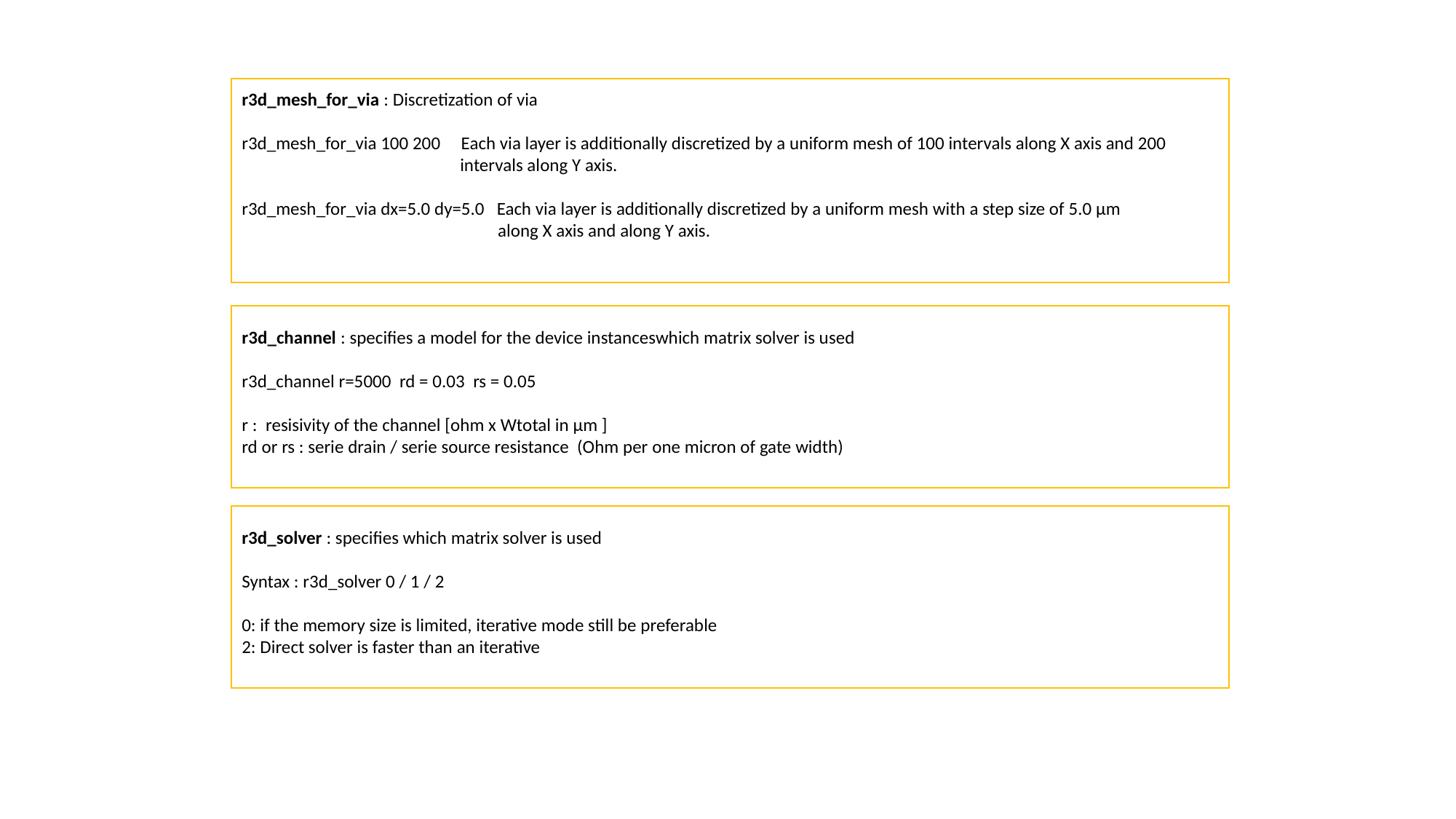

r3d_mesh_for_via : Discretization of via

r3d_mesh_for_via 100 200     Each via layer is additionally discretized by a uniform mesh of 100 intervals along X axis and 200
		intervals along Y axis.

r3d_mesh_for_via dx=5.0 dy=5.0   Each via layer is additionally discretized by a uniform mesh with a step size of 5.0 μm
		         along X axis and along Y axis.

r3d_channel : specifies a model for the device instanceswhich matrix solver is used

r3d_channel r=5000  rd = 0.03  rs = 0.05

r :  resisivity of the channel [ohm x Wtotal in µm ]
rd or rs : serie drain / serie source resistance  (Ohm per one micron of gate width)

r3d_solver : specifies which matrix solver is used

Syntax : r3d_solver 0 / 1 / 2

0: if the memory size is limited, iterative mode still be preferable
2: Direct solver is faster than an iterative